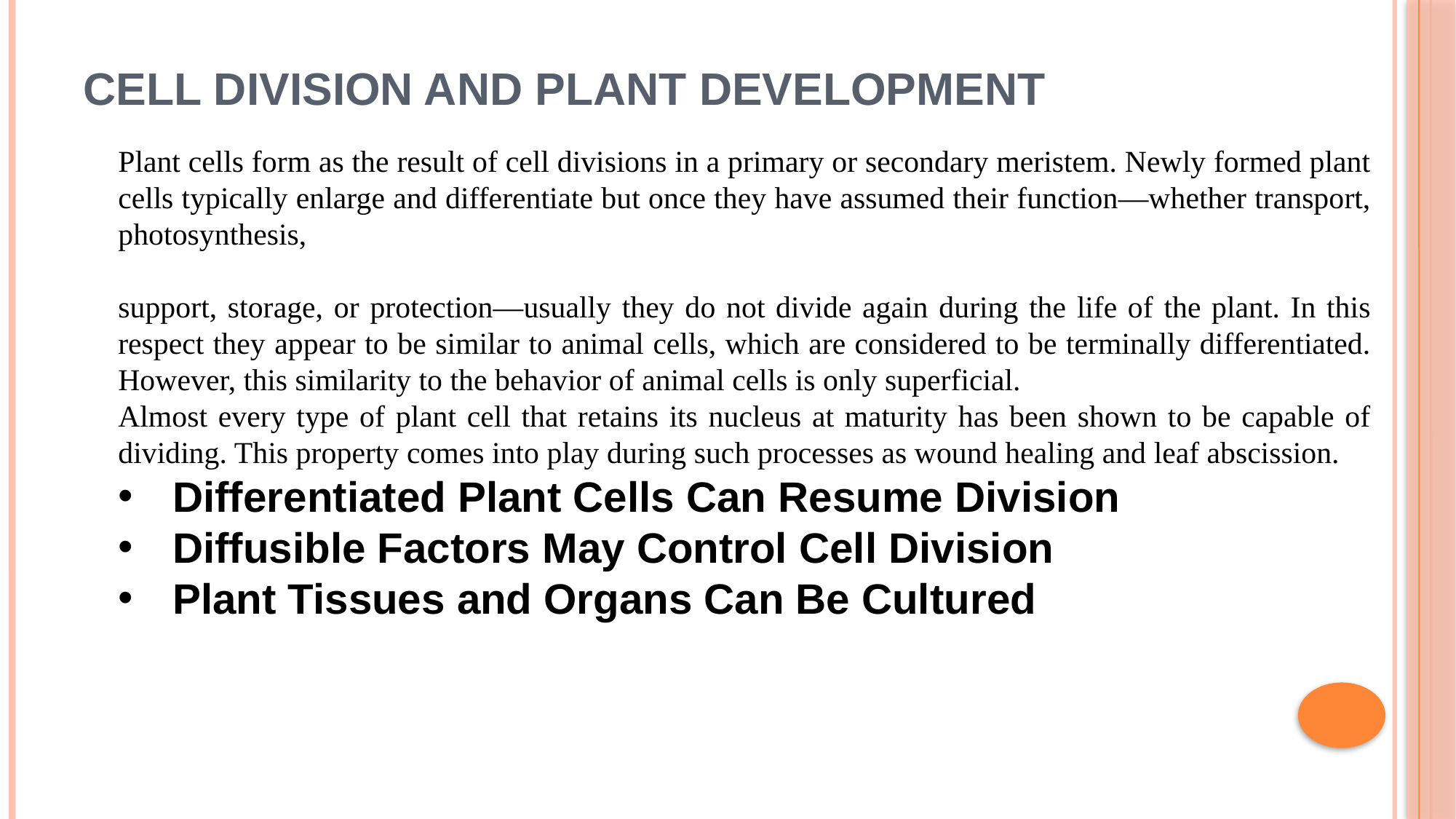

# CELL DIVISION AND PLANT DEVELOPMENT

Plant cells form as the result of cell divisions in a primary or secondary meristem. Newly formed plant cells typically enlarge and differentiate but once they have assumed their function—whether transport, photosynthesis,

support, storage, or protection—usually they do not divide again during the life of the plant. In this respect they appear to be similar to animal cells, which are considered to be terminally differentiated. However, this similarity to the behavior of animal cells is only superficial.
Almost every type of plant cell that retains its nucleus at maturity has been shown to be capable of dividing. This property comes into play during such processes as wound healing and leaf abscission.
Differentiated Plant Cells Can Resume Division
Diffusible Factors May Control Cell Division
Plant Tissues and Organs Can Be Cultured